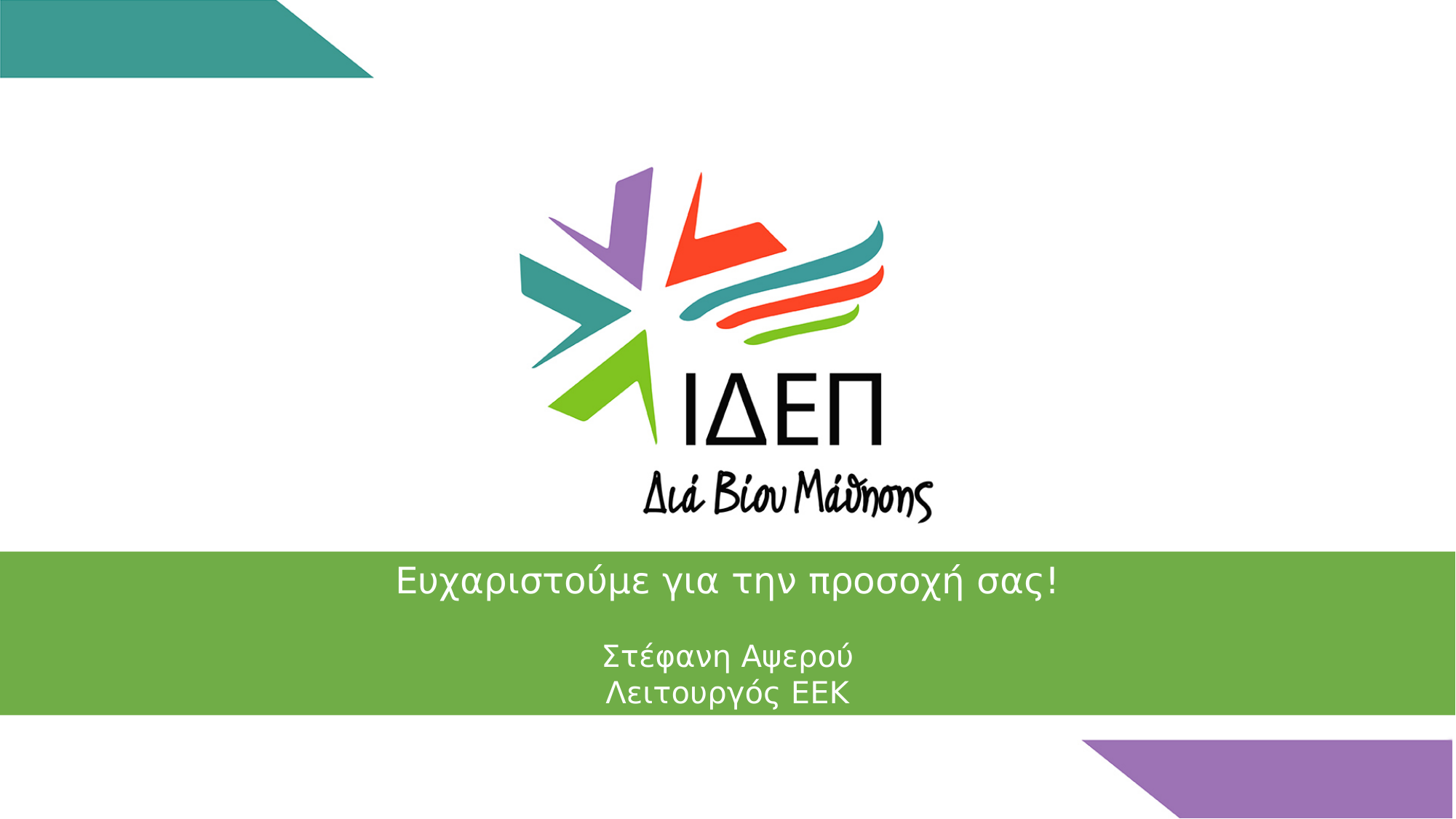

Ευχαριστούμε για την προσοχή σας!

Στέφανη Αψερού
Λειτουργός ΕΕΚ